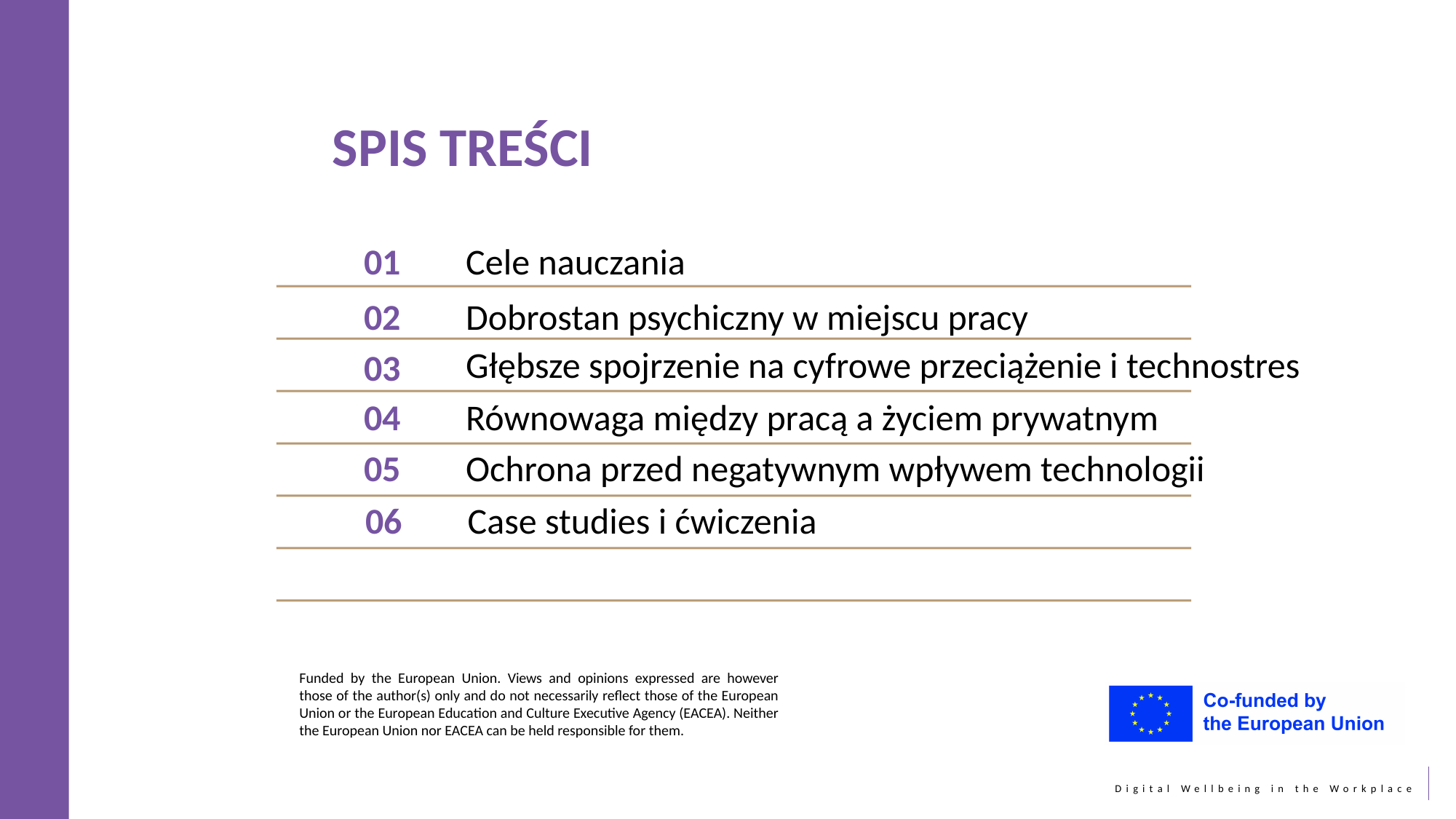

SPIS TREŚCI
01
Cele nauczania
02
Dobrostan psychiczny w miejscu pracy
Głębsze spojrzenie na cyfrowe przeciążenie i technostres
03
04
Równowaga między pracą a życiem prywatnym
05
Ochrona przed negatywnym wpływem technologii
06
Case studies i ćwiczenia